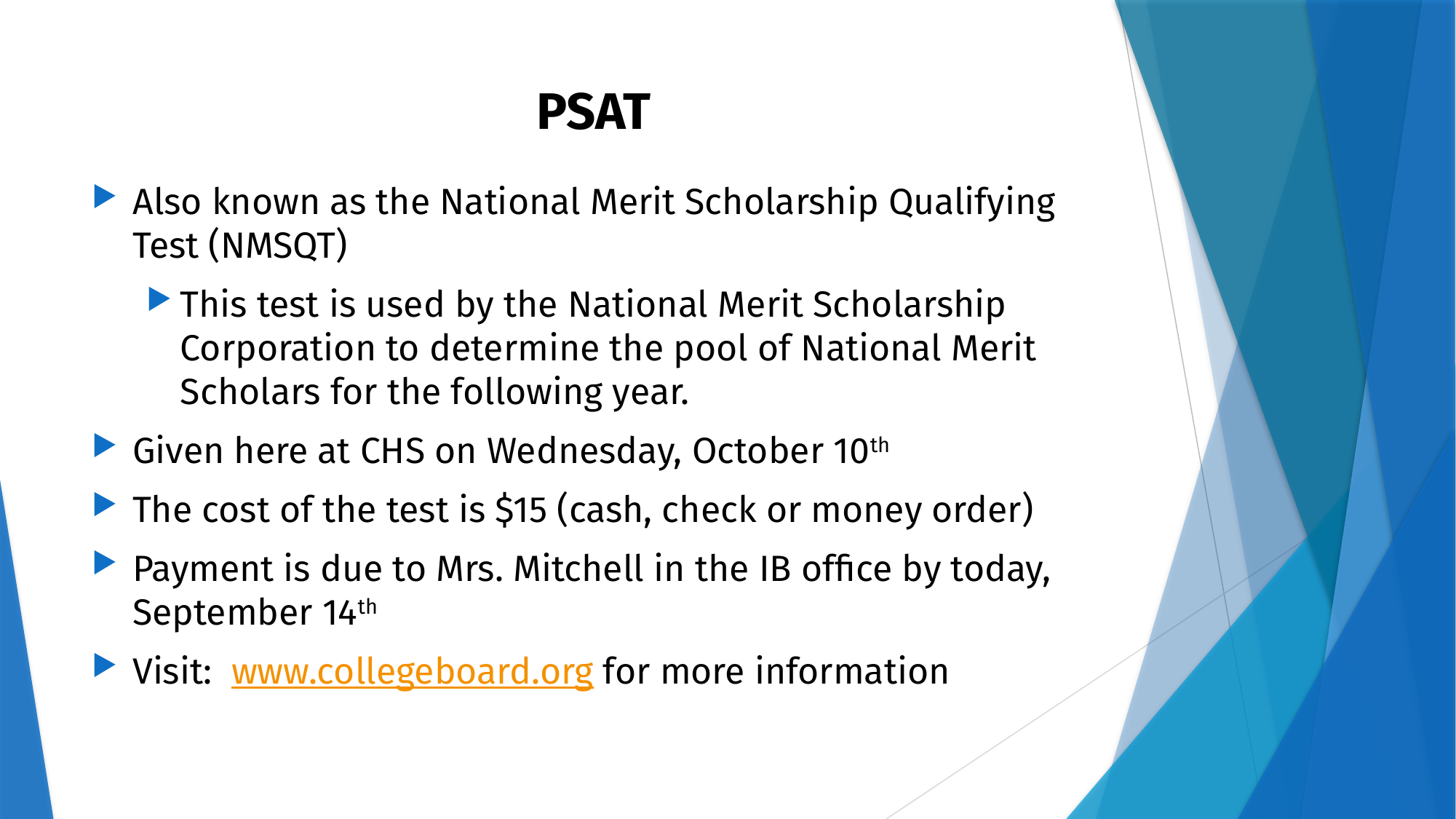

# PSAT
Also known as the National Merit Scholarship Qualifying Test (NMSQT)
This test is used by the National Merit Scholarship Corporation to determine the pool of National Merit Scholars for the following year.
Given here at CHS on Wednesday, October 10th
The cost of the test is $15 (cash, check or money order)
Payment is due to Mrs. Mitchell in the IB office by today, September 14th
Visit:  www.collegeboard.org for more information